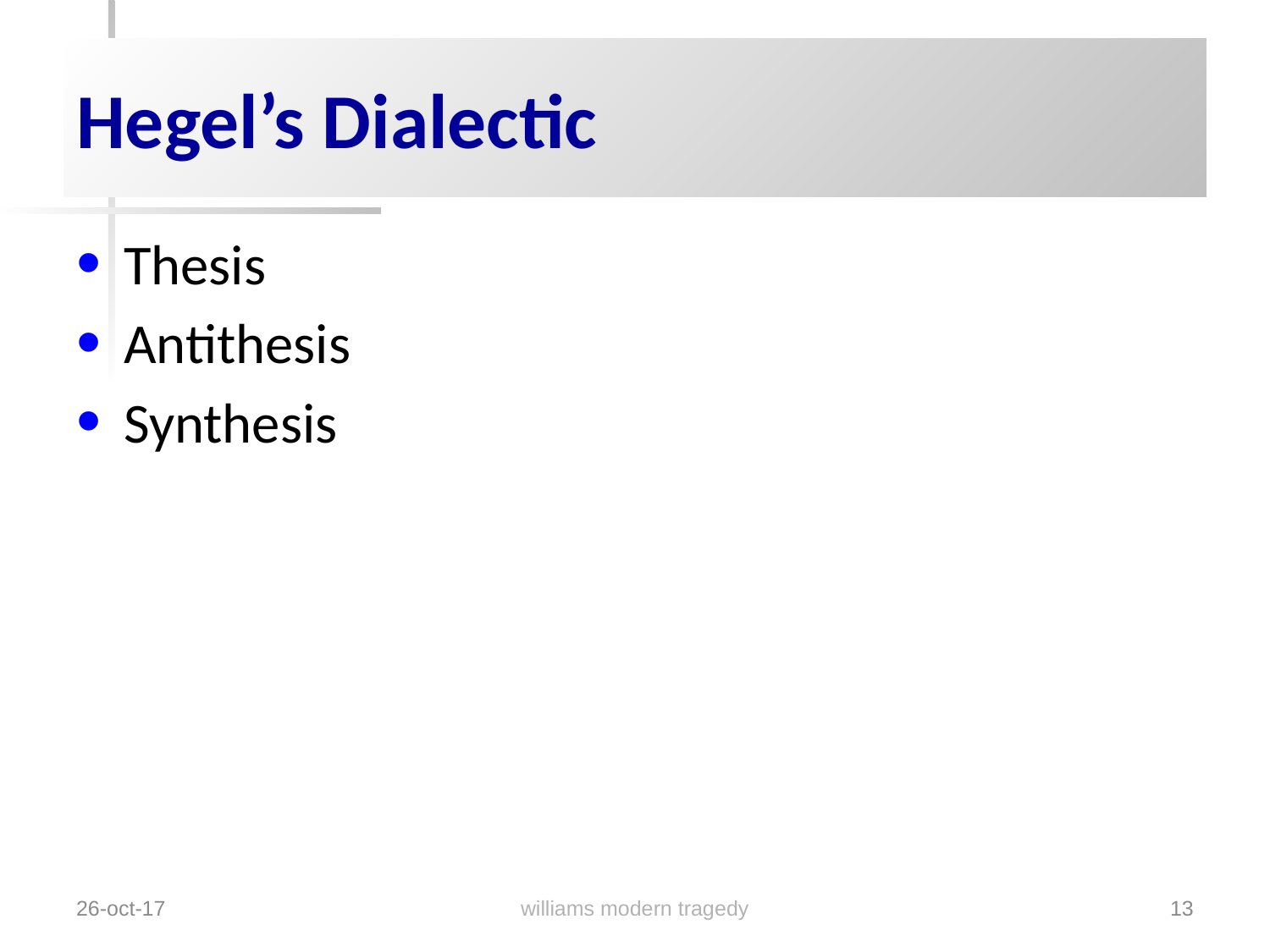

# Hegel’s Dialectic
Thesis
Antithesis
Synthesis
williams modern tragedy
26-oct-17
13